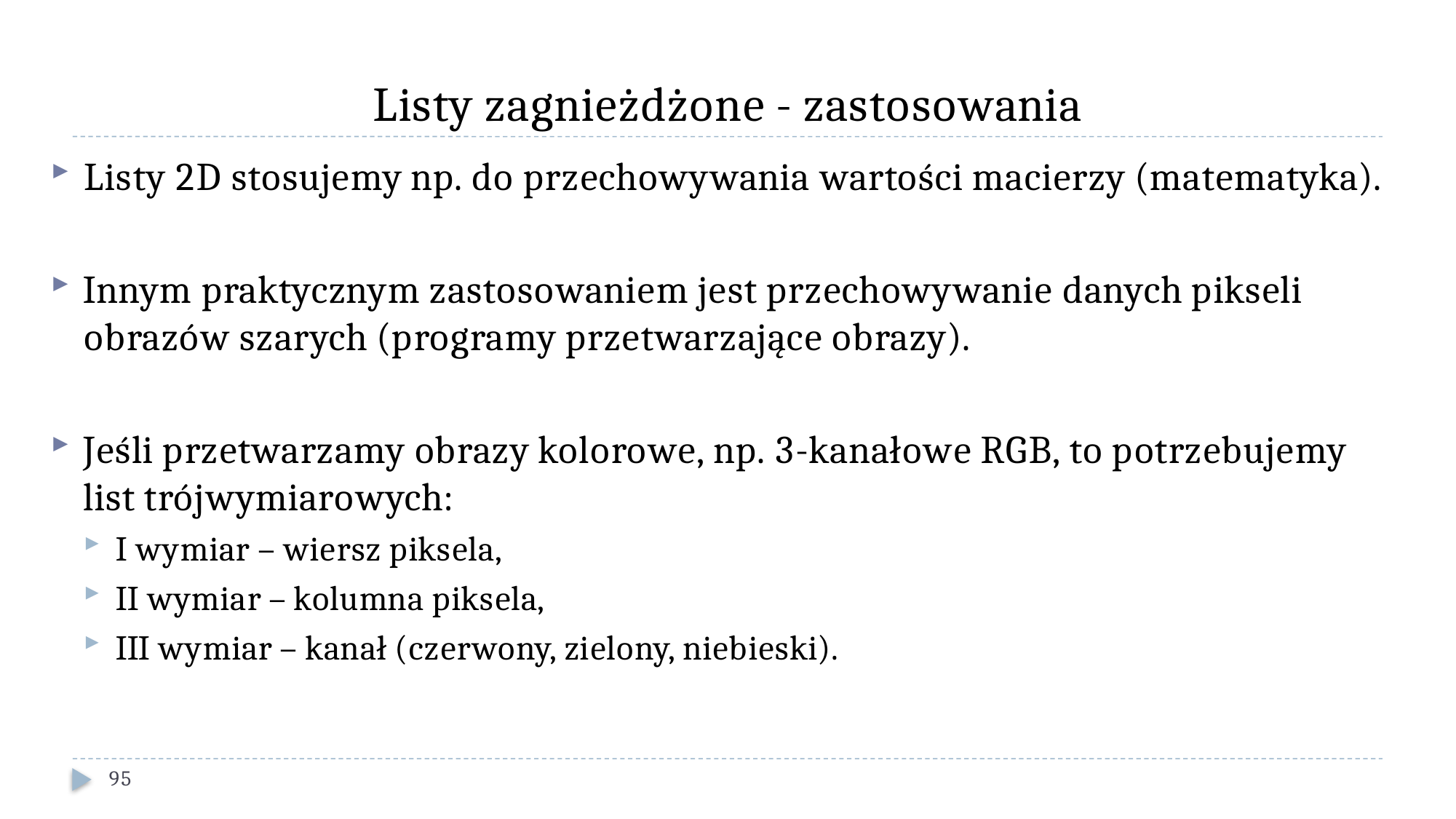

# Listy zagnieżdżone - zastosowania
Listy 2D stosujemy np. do przechowywania wartości macierzy (matematyka).

Innym praktycznym zastosowaniem jest przechowywanie danych pikseli obrazów szarych (programy przetwarzające obrazy).

Jeśli przetwarzamy obrazy kolorowe, np. 3-kanałowe RGB, to potrzebujemy list trójwymiarowych:
I wymiar – wiersz piksela,
II wymiar – kolumna piksela,
III wymiar – kanał (czerwony, zielony, niebieski).

95